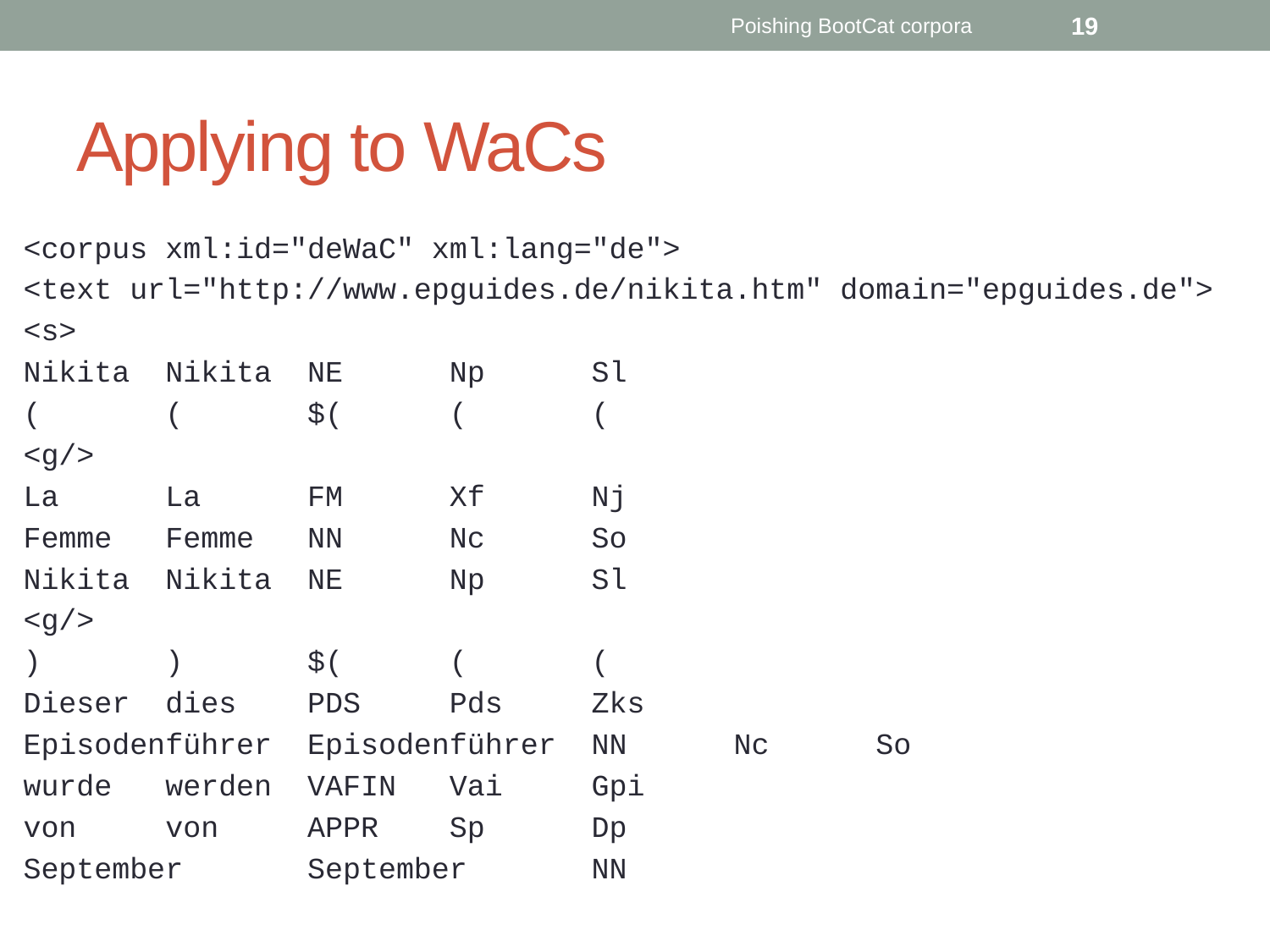

Poishing BootCat corpora
19
# Applying to WaCs
<corpus xml:id="deWaC" xml:lang="de">
<text url="http://www.epguides.de/nikita.htm" domain="epguides.de">
<s>
Nikita  Nikita  NE      Np      Sl
(       (       $(      (       (
<g/>
La      La      FM      Xf      Nj
Femme   Femme   NN      Nc      So
Nikita  Nikita  NE      Np      Sl
<g/>
)       )       $(      (       (
Dieser  dies    PDS     Pds     Zks
Episodenführer  Episodenführer  NN      Nc      So
wurde   werden  VAFIN   Vai     Gpi
von     von     APPR    Sp      Dp
September       September       NN